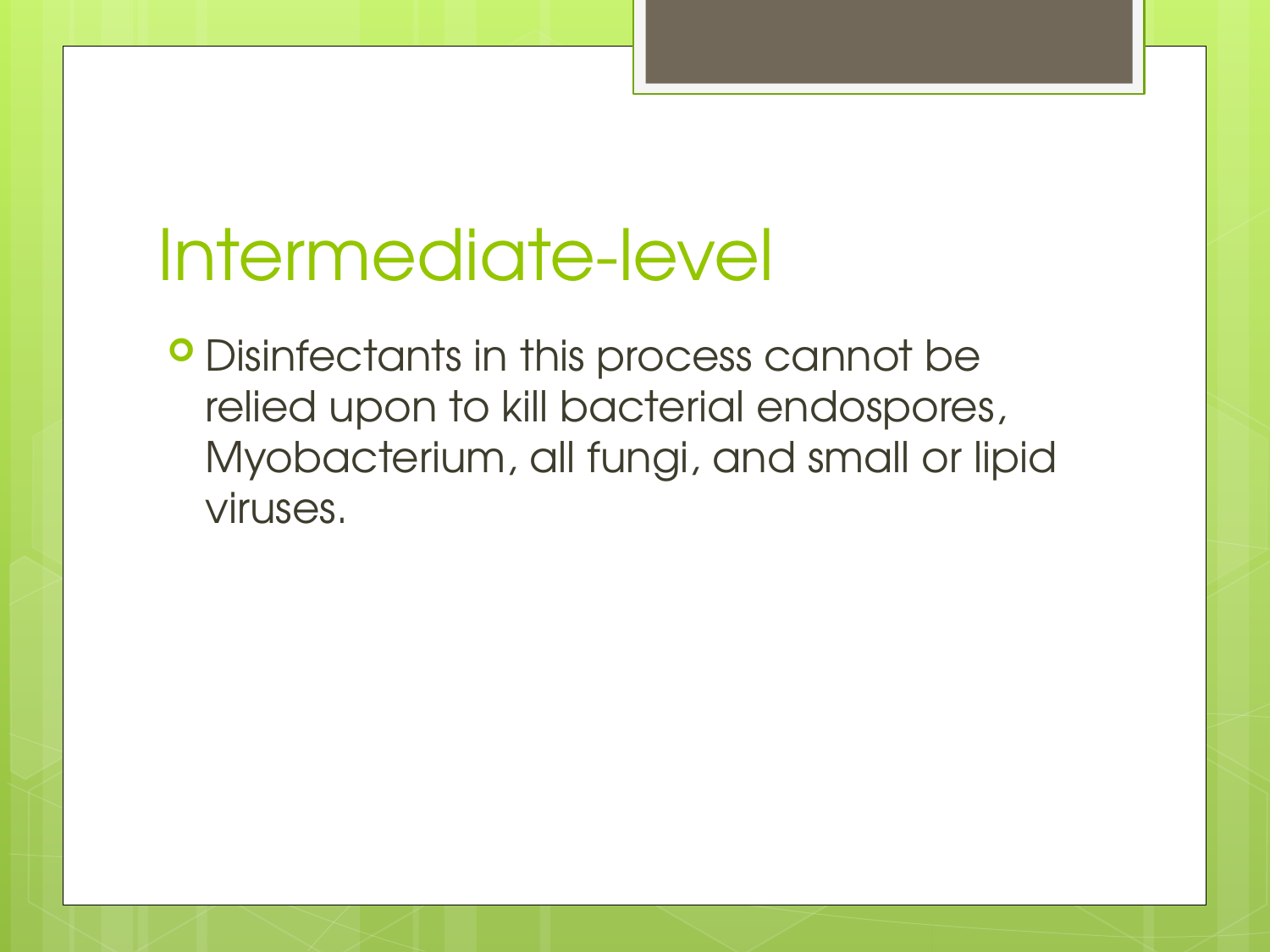

# Intermediate-level
Disinfectants in this process cannot be relied upon to kill bacterial endospores, Myobacterium, all fungi, and small or lipid viruses.